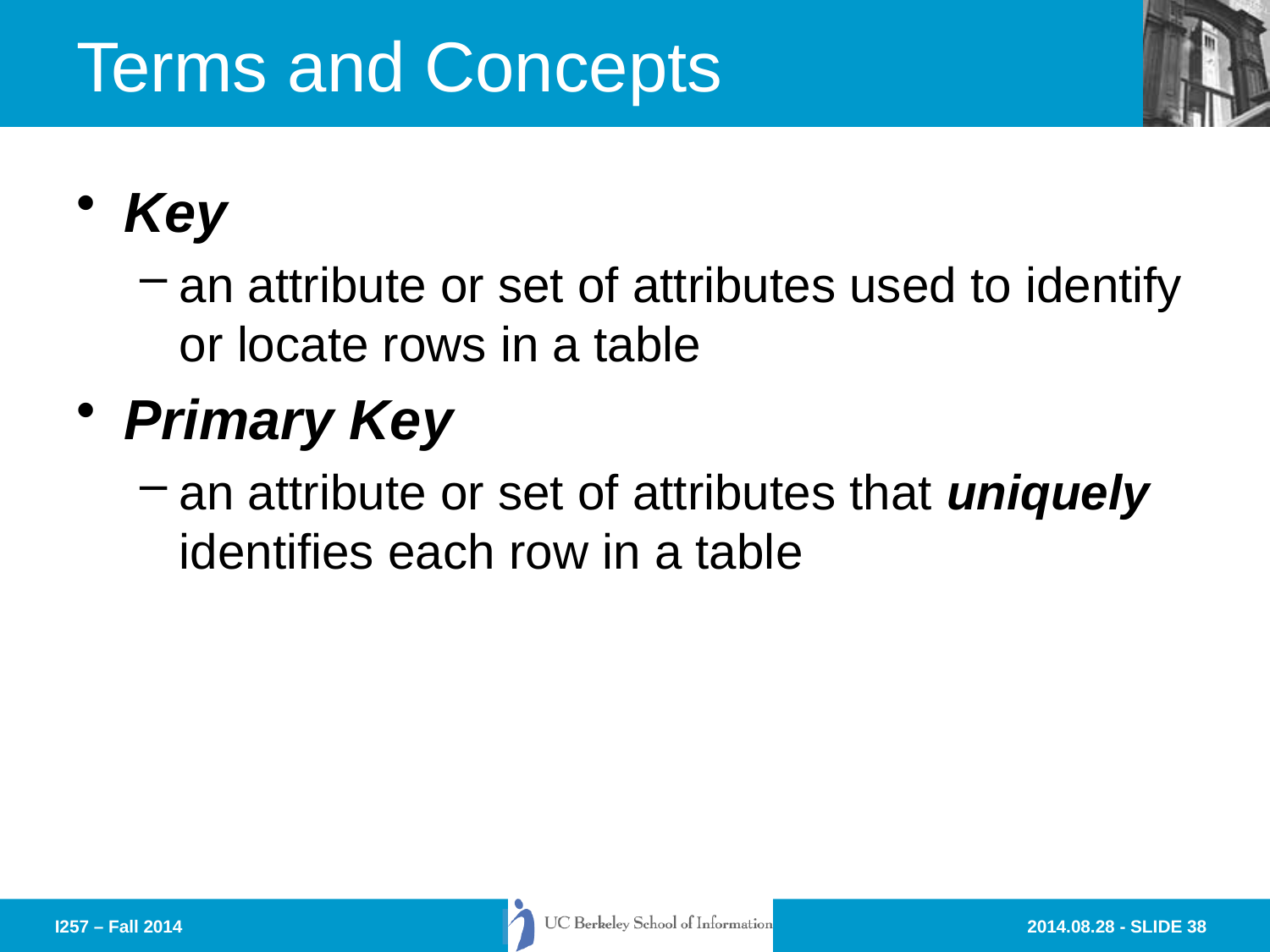

# Terms and Concepts
Key
an attribute or set of attributes used to identify or locate rows in a table
Primary Key
an attribute or set of attributes that uniquely identifies each row in a table